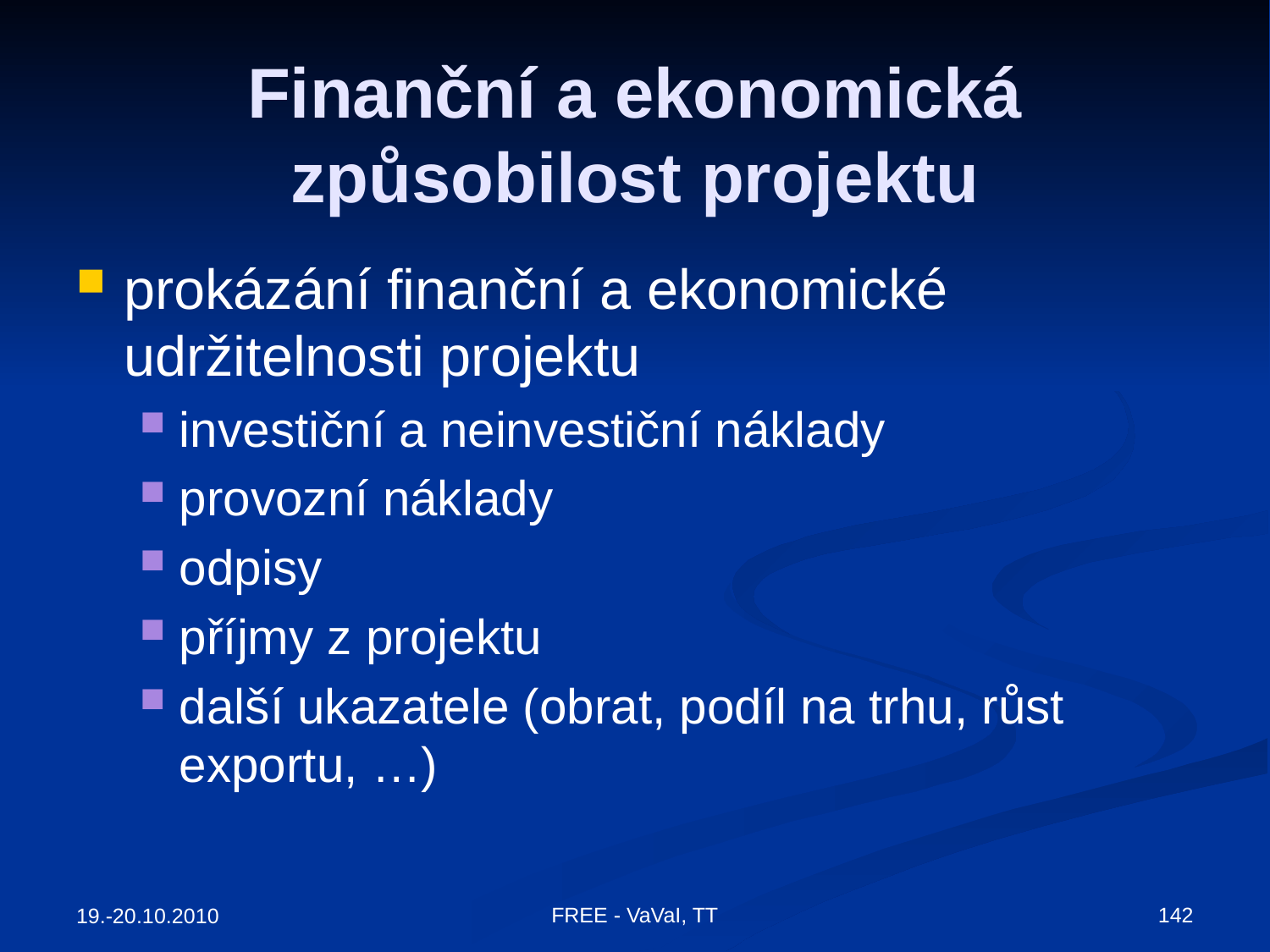

# Finanční a ekonomická způsobilost projektu
prokázání finanční a ekonomické udržitelnosti projektu
investiční a neinvestiční náklady
provozní náklady
odpisy
příjmy z projektu
další ukazatele (obrat, podíl na trhu, růst exportu, …)
FREE - VaVaI, TT
142
19.-20.10.2010